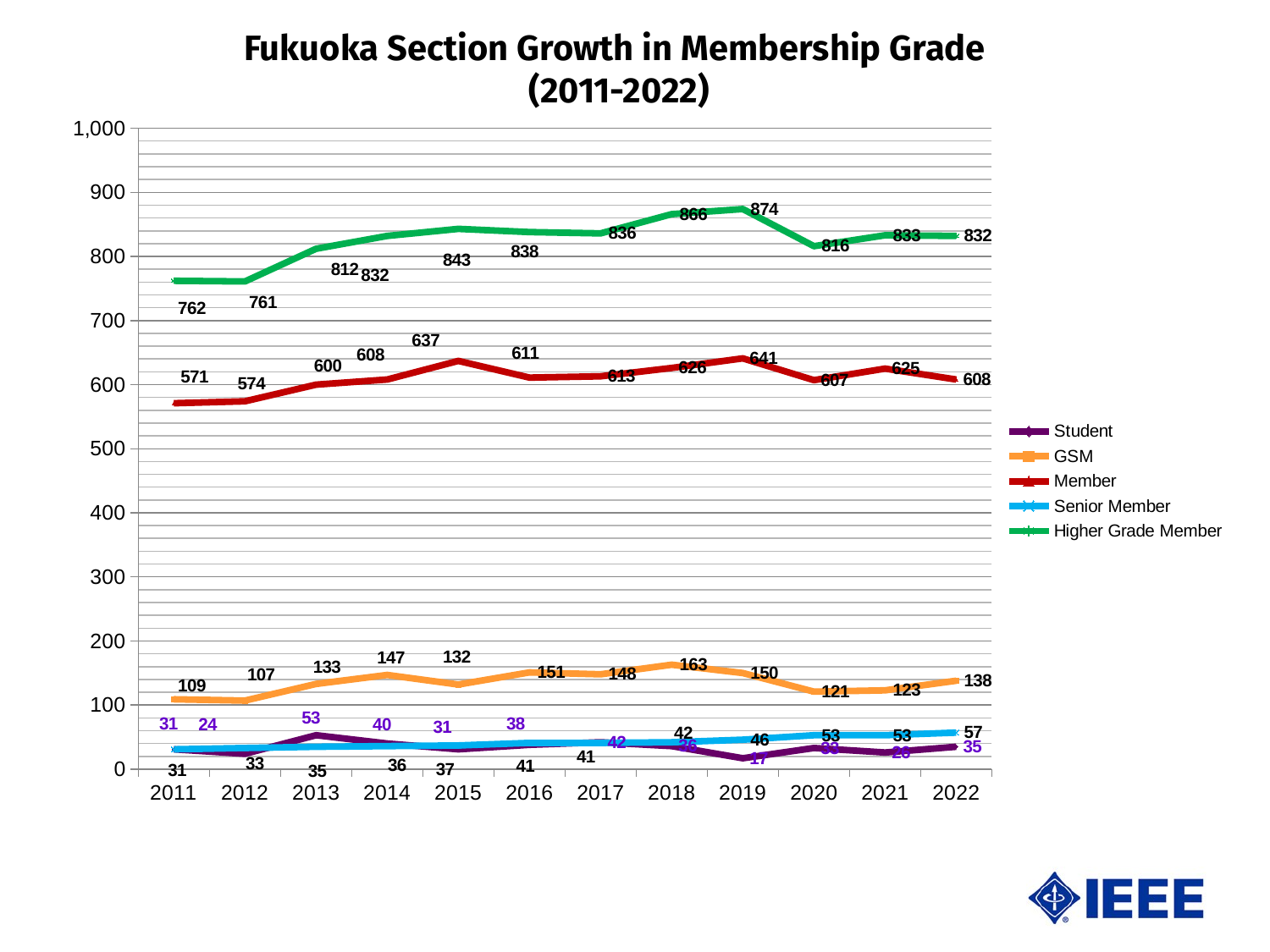

# Fukuoka Section Growth in Membership Grade (2011-2022)

### Chart

| Category | Student | GSM | Member | Senior Member | Higher Grade Member |
|---|---|---|---|---|---|
| 2011 | 31.0 | 109.0 | 571.0 | 31.0 | 762.0 |
| 2012 | 24.0 | 107.0 | 574.0 | 33.0 | 761.0 |
| 2013 | 53.0 | 133.0 | 600.0 | 35.0 | 812.0 |
| 2014 | 40.0 | 147.0 | 608.0 | 36.0 | 832.0 |
| 2015 | 31.0 | 132.0 | 637.0 | 37.0 | 843.0 |
| 2016 | 38.0 | 151.0 | 611.0 | 41.0 | 838.0 |
| 2017 | 42.0 | 148.0 | 613.0 | 41.0 | 836.0 |
| 2018 | 36.0 | 163.0 | 626.0 | 42.0 | 866.0 |
| 2019 | 17.0 | 150.0 | 641.0 | 46.0 | 874.0 |
| 2020 | 33.0 | 121.0 | 607.0 | 53.0 | 816.0 |
| 2021 | 26.0 | 123.0 | 625.0 | 53.0 | 833.0 |
| 2022 | 35.0 | 138.0 | 608.0 | 57.0 | 832.0 |